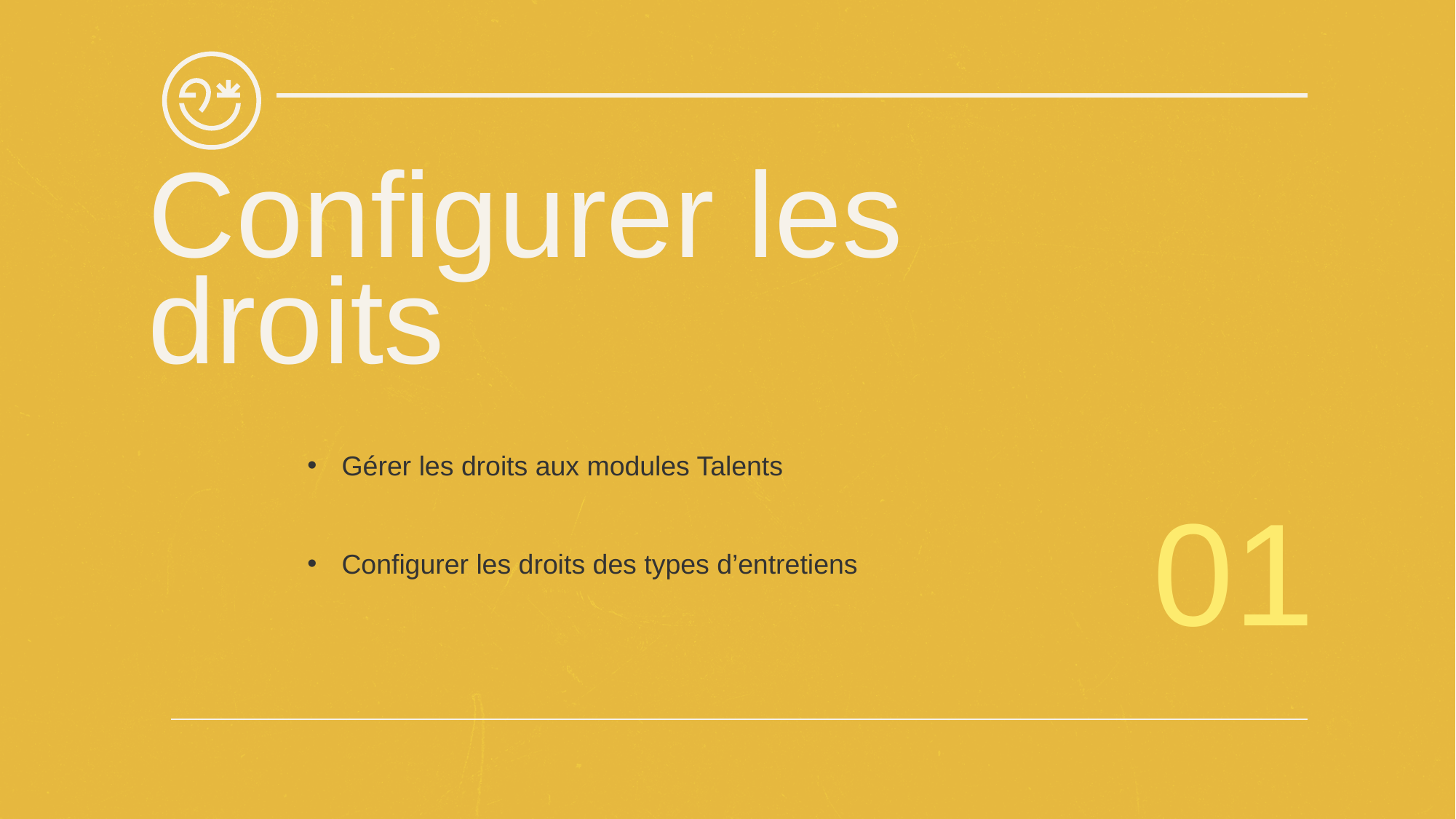

# Configurer les droits
01
Gérer les droits aux modules Talents

Configurer les droits des types d’entretiens